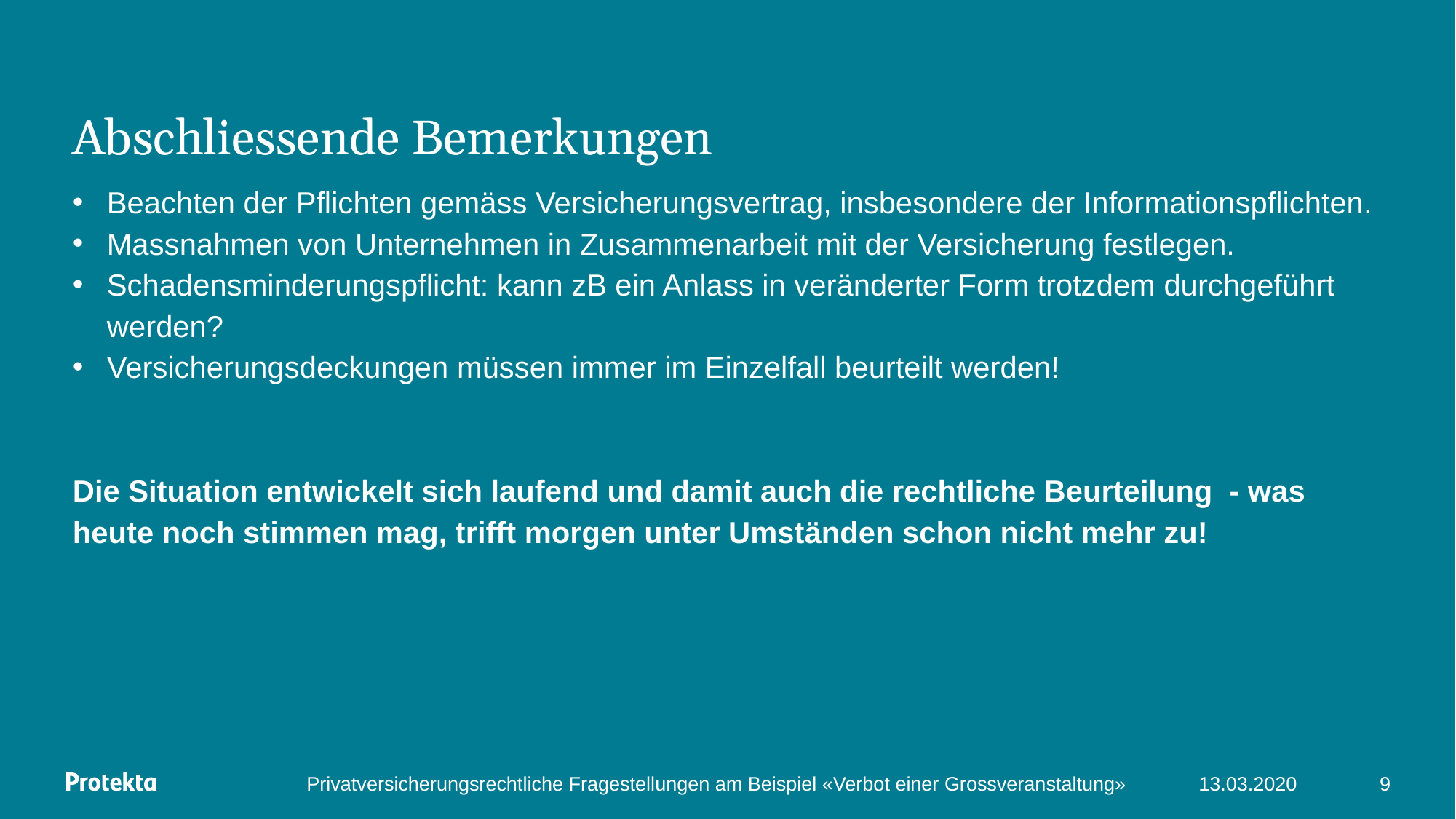

# Abschliessende Bemerkungen
Beachten der Pflichten gemäss Versicherungsvertrag, insbesondere der Informationspflichten.
Massnahmen von Unternehmen in Zusammenarbeit mit der Versicherung festlegen.
Schadensminderungspflicht: kann zB ein Anlass in veränderter Form trotzdem durchgeführt werden?
Versicherungsdeckungen müssen immer im Einzelfall beurteilt werden!

Die Situation entwickelt sich laufend und damit auch die rechtliche Beurteilung  - was heute noch stimmen mag, trifft morgen unter Umständen schon nicht mehr zu!

Privatversicherungsrechtliche Fragestellungen am Beispiel «Verbot einer Grossveranstaltung»
13.03.2020
9